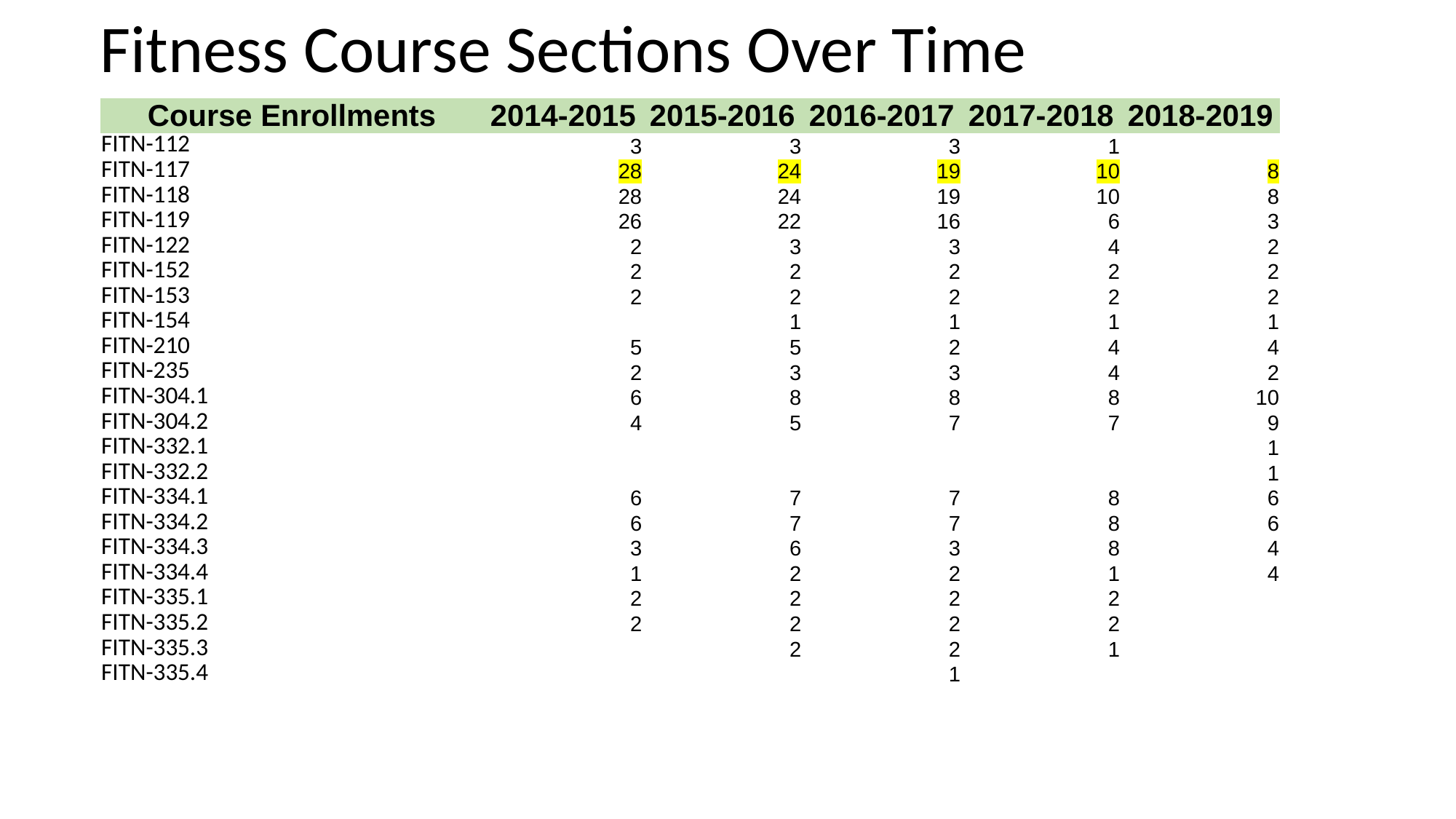

# Fitness Course Sections Over Time
| Course Enrollments | 2014-2015 | 2015-2016 | 2016-2017 | 2017-2018 | 2018-2019 |
| --- | --- | --- | --- | --- | --- |
| FITN-112 | 3 | 3 | 3 | 1 |  |
| FITN-117 | 28 | 24 | 19 | 10 | 8 |
| FITN-118 | 28 | 24 | 19 | 10 | 8 |
| FITN-119 | 26 | 22 | 16 | 6 | 3 |
| FITN-122 | 2 | 3 | 3 | 4 | 2 |
| FITN-152 | 2 | 2 | 2 | 2 | 2 |
| FITN-153 | 2 | 2 | 2 | 2 | 2 |
| FITN-154 |  | 1 | 1 | 1 | 1 |
| FITN-210 | 5 | 5 | 2 | 4 | 4 |
| FITN-235 | 2 | 3 | 3 | 4 | 2 |
| FITN-304.1 | 6 | 8 | 8 | 8 | 10 |
| FITN-304.2 | 4 | 5 | 7 | 7 | 9 |
| FITN-332.1 |  |  |  |  | 1 |
| FITN-332.2 |  |  |  |  | 1 |
| FITN-334.1 | 6 | 7 | 7 | 8 | 6 |
| FITN-334.2 | 6 | 7 | 7 | 8 | 6 |
| FITN-334.3 | 3 | 6 | 3 | 8 | 4 |
| FITN-334.4 | 1 | 2 | 2 | 1 | 4 |
| FITN-335.1 | 2 | 2 | 2 | 2 |  |
| FITN-335.2 | 2 | 2 | 2 | 2 |  |
| FITN-335.3 |  | 2 | 2 | 1 |  |
| FITN-335.4 |  |  | 1 |  |  |